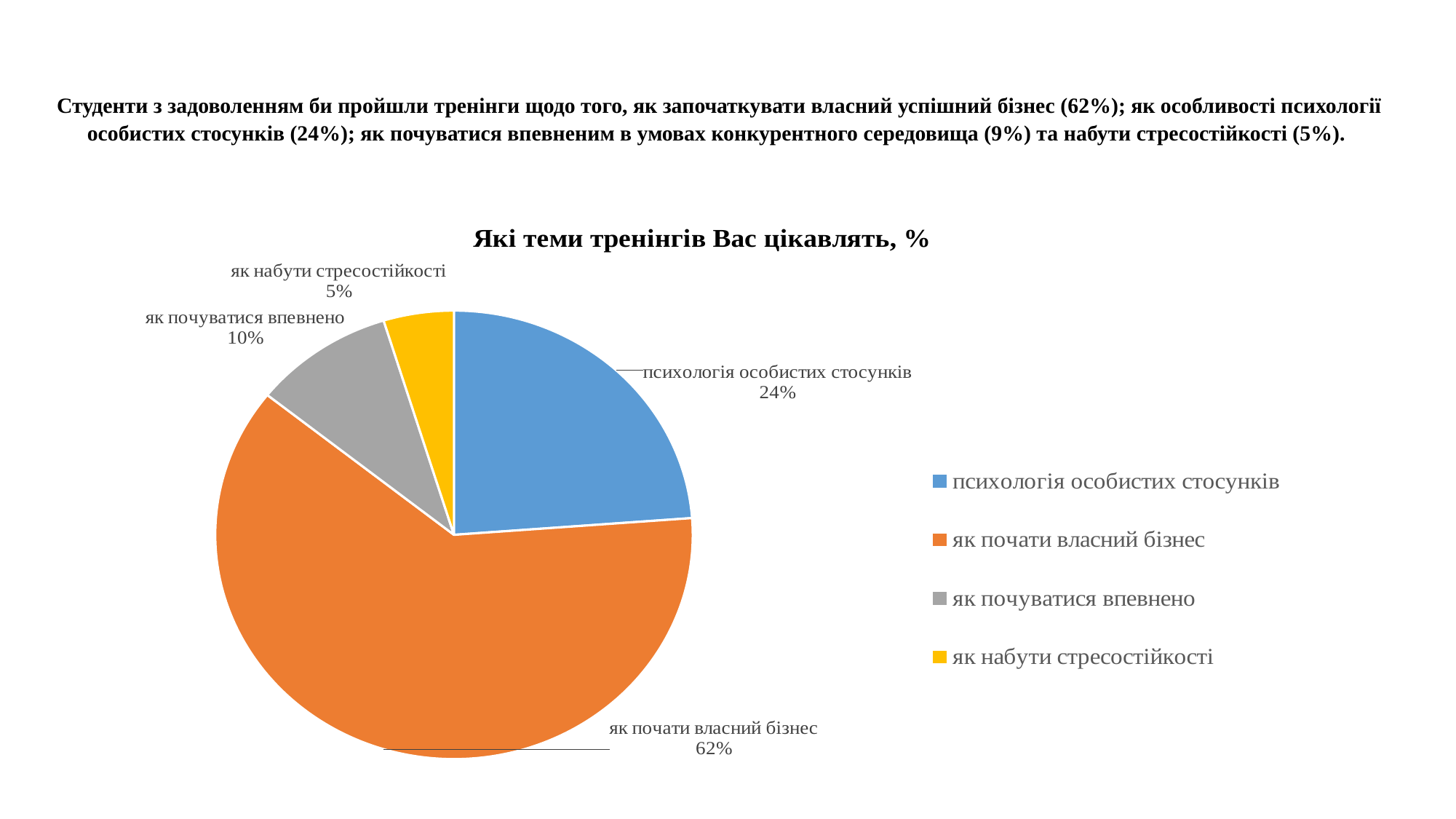

# Студенти з задоволенням би пройшли тренінги щодо того, як започаткувати власний успішний бізнес (62%); як особливості психології особистих стосунків (24%); як почуватися впевненим в умовах конкурентного середовища (9%) та набути стресостійкості (5%).

### Chart: Які теми тренінгів Вас цікавлять, %

| Category |  |
|---|---|
| психологія особистих стосунків | 5.0 |
| як почати власний бізнес | 13.0 |
| як почуватися впевнено | 2.0 |
| як набути стресостійкості | 1.0 |